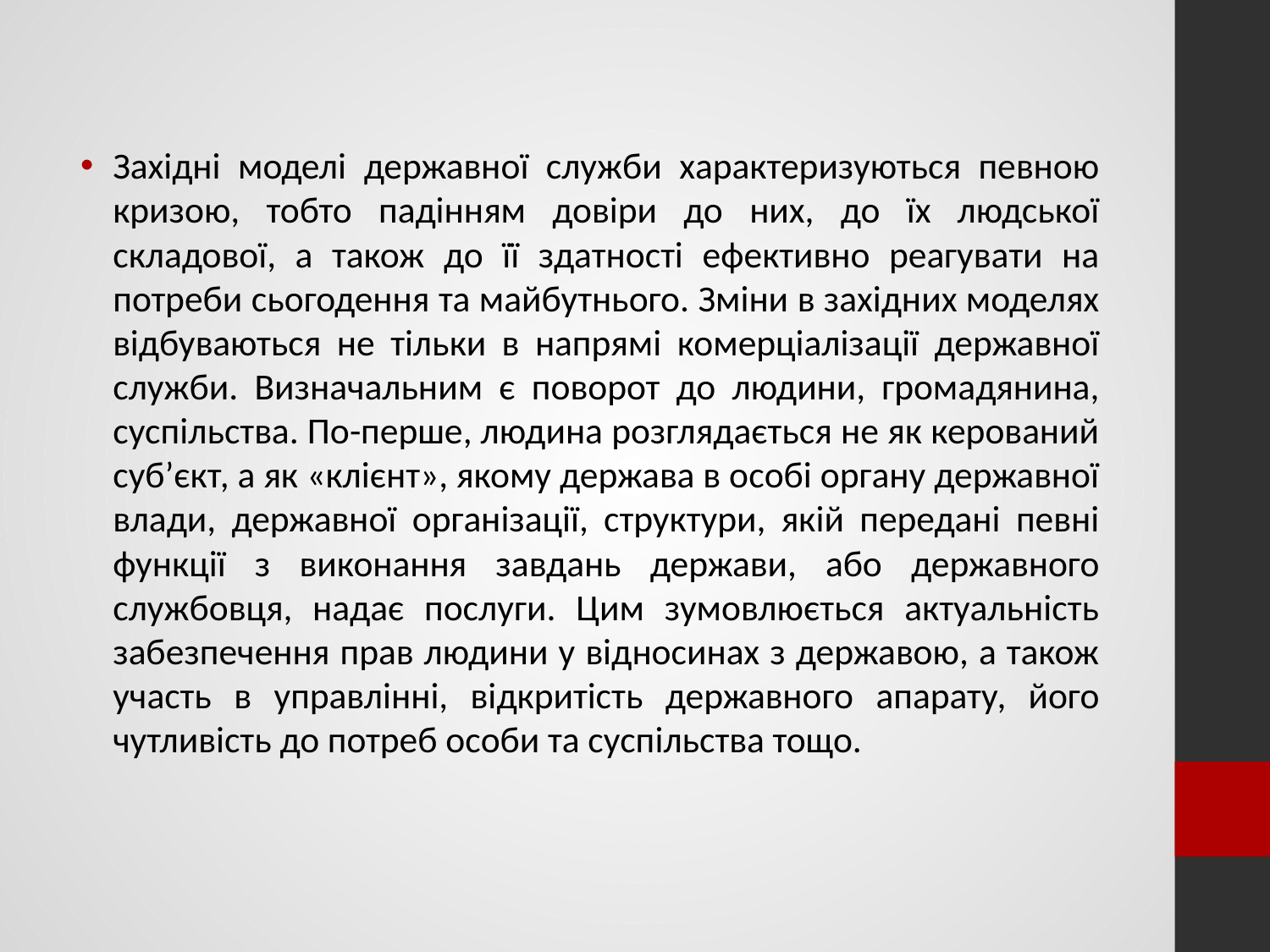

Західні моделі державної служби характеризуються певною кризою, тобто падінням довіри до них, до їх людської складової, а також до її здатності ефективно реагувати на потреби сьогодення та майбутнього. Зміни в західних моделях відбуваються не тільки в напрямі комерціалізації державної служби. Визначальним є поворот до людини, громадянина, суспільства. По-перше, людина розглядається не як керований суб’єкт, а як «клієнт», якому держава в особі органу державної влади, державної організації, структури, якій передані певні функції з виконання завдань держави, або державного службовця, надає послуги. Цим зумовлюється актуальність забезпечення прав людини у відносинах з державою, а також участь в управлінні, відкритість державного апарату, його чутливість до потреб особи та суспільства тощо.